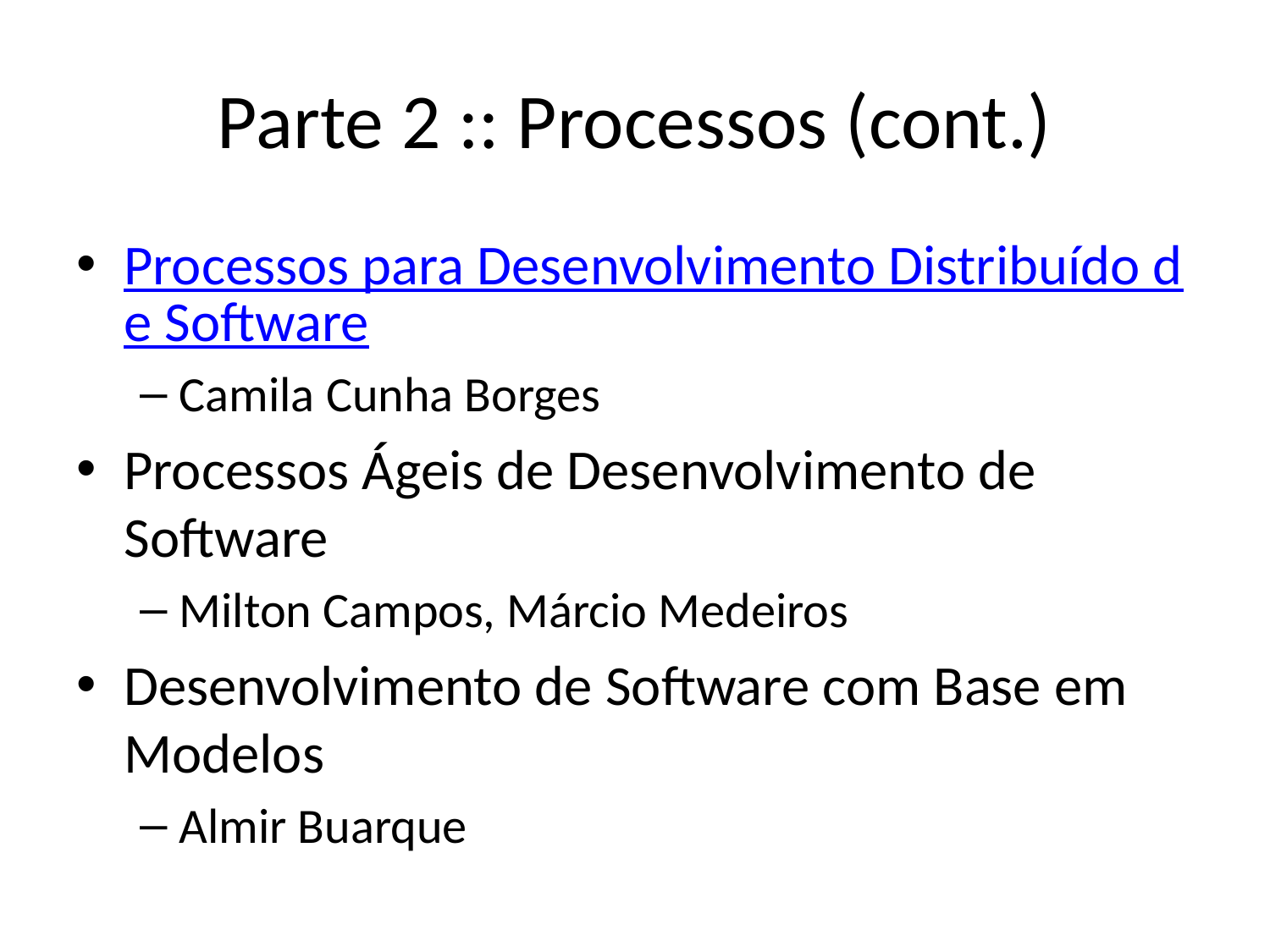

# Parte 2 :: Processos (cont.)
Processos para Desenvolvimento Distribuído de Software
Camila Cunha Borges
Processos Ágeis de Desenvolvimento de Software
Milton Campos, Márcio Medeiros
Desenvolvimento de Software com Base em Modelos
Almir Buarque